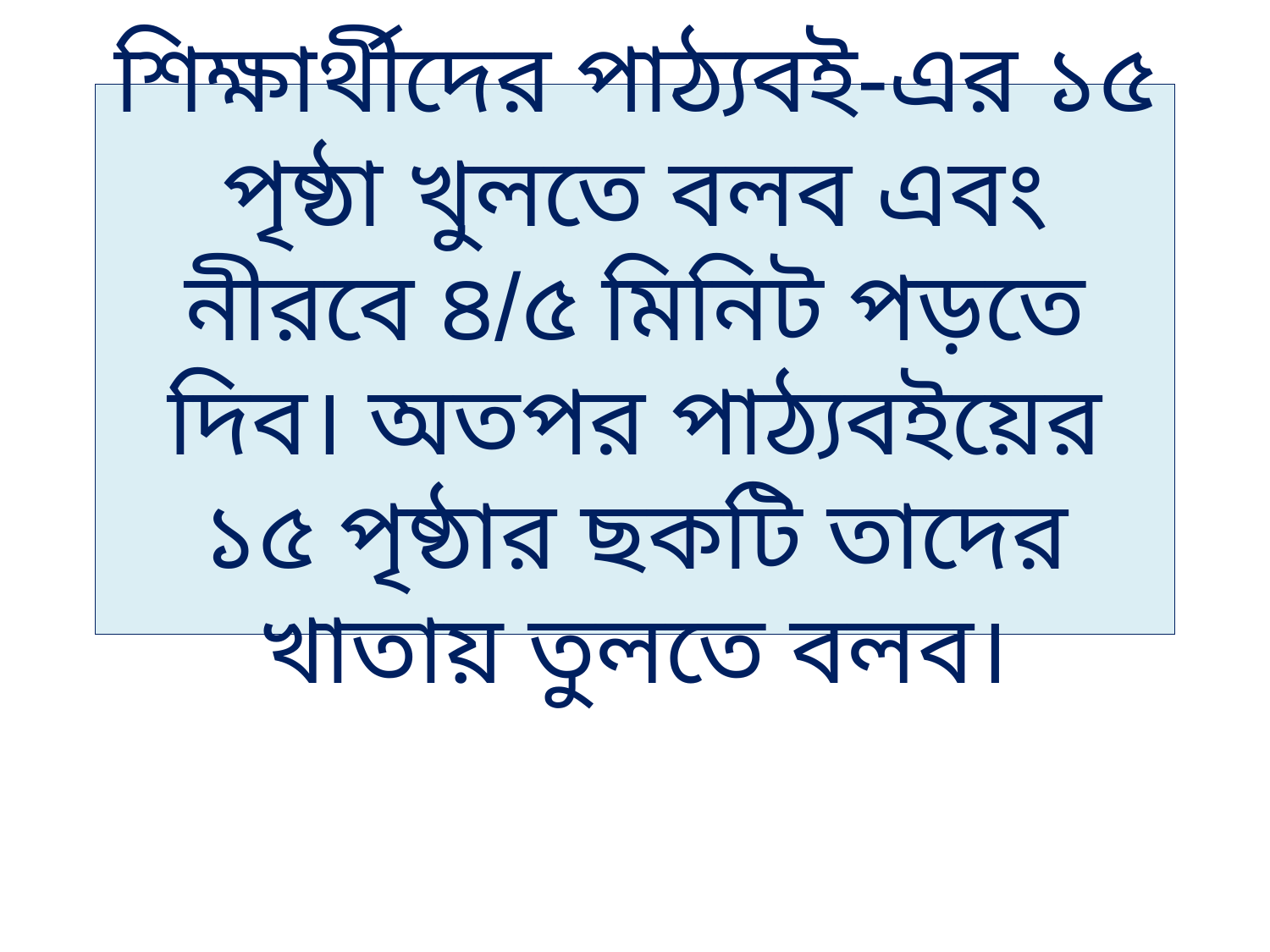

# শিক্ষার্থীদের পাঠ্যবই-এর ১৫ পৃষ্ঠা খুলতে বলব এবং নীরবে ৪/৫ মিনিট পড়তে দিব। অতপর পাঠ্যবইয়ের ১৫ পৃষ্ঠার ছকটি তাদের খাতায় তুলতে বলব।